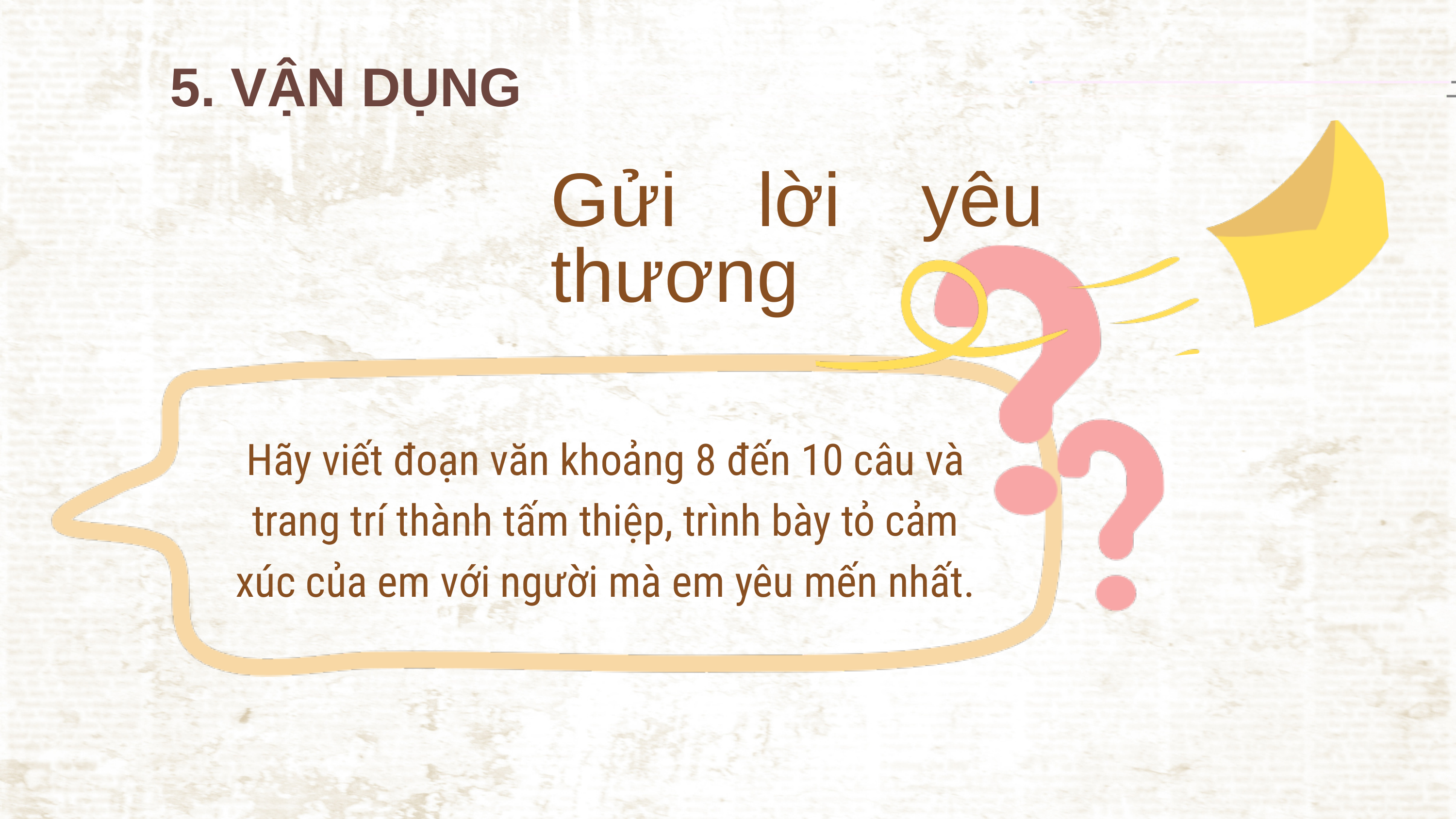

5. VẬN DỤNG

Gửi lời yêu thương

Hãy viết đoạn văn khoảng 8 đến 10 câu và trang trí thành tấm thiệp, trình bày tỏ cảm xúc của em với người mà em yêu mến nhất.